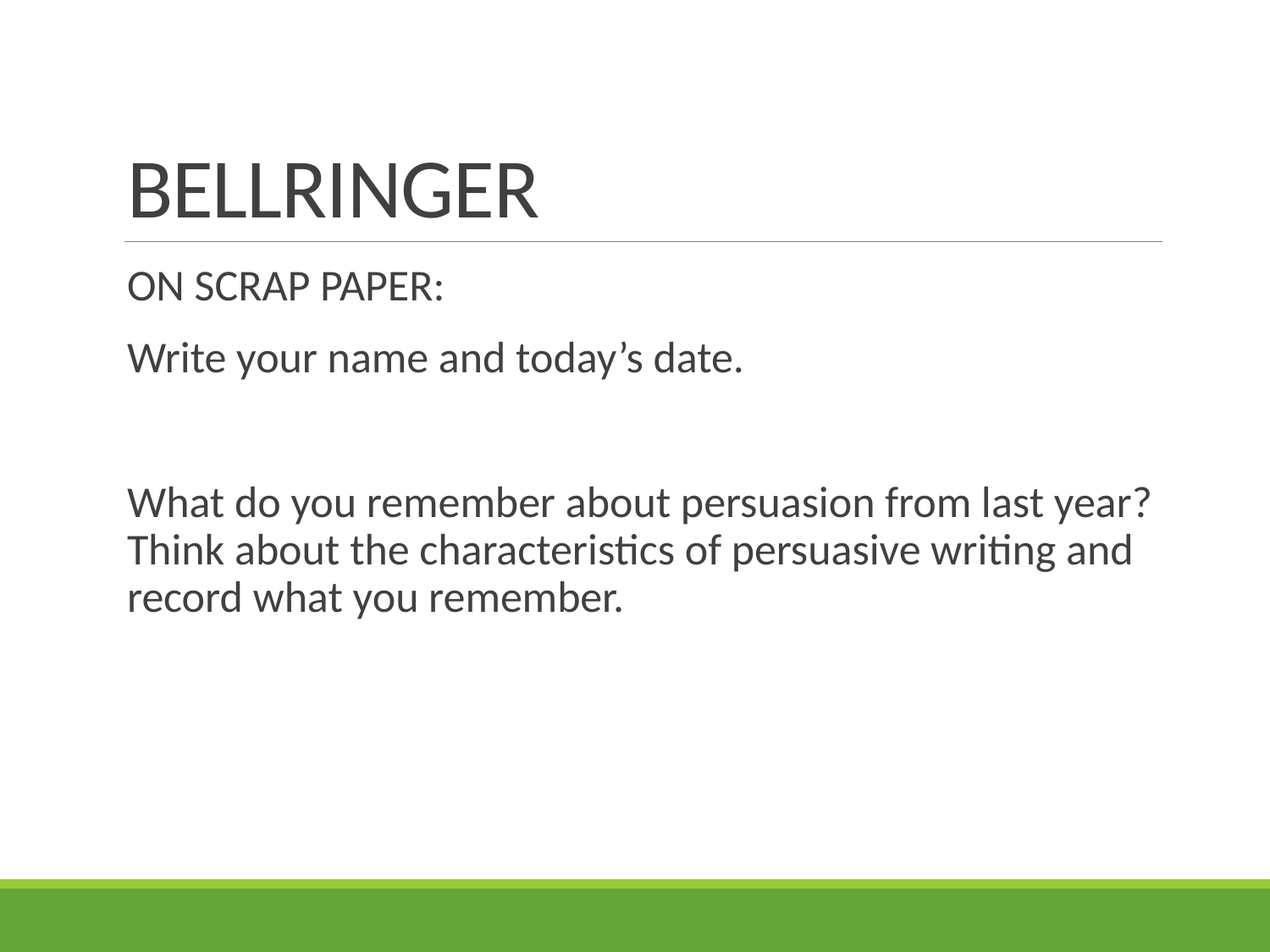

# BELLRINGER
ON SCRAP PAPER:
Write your name and today’s date.

What do you remember about persuasion from last year? Think about the characteristics of persuasive writing and record what you remember.